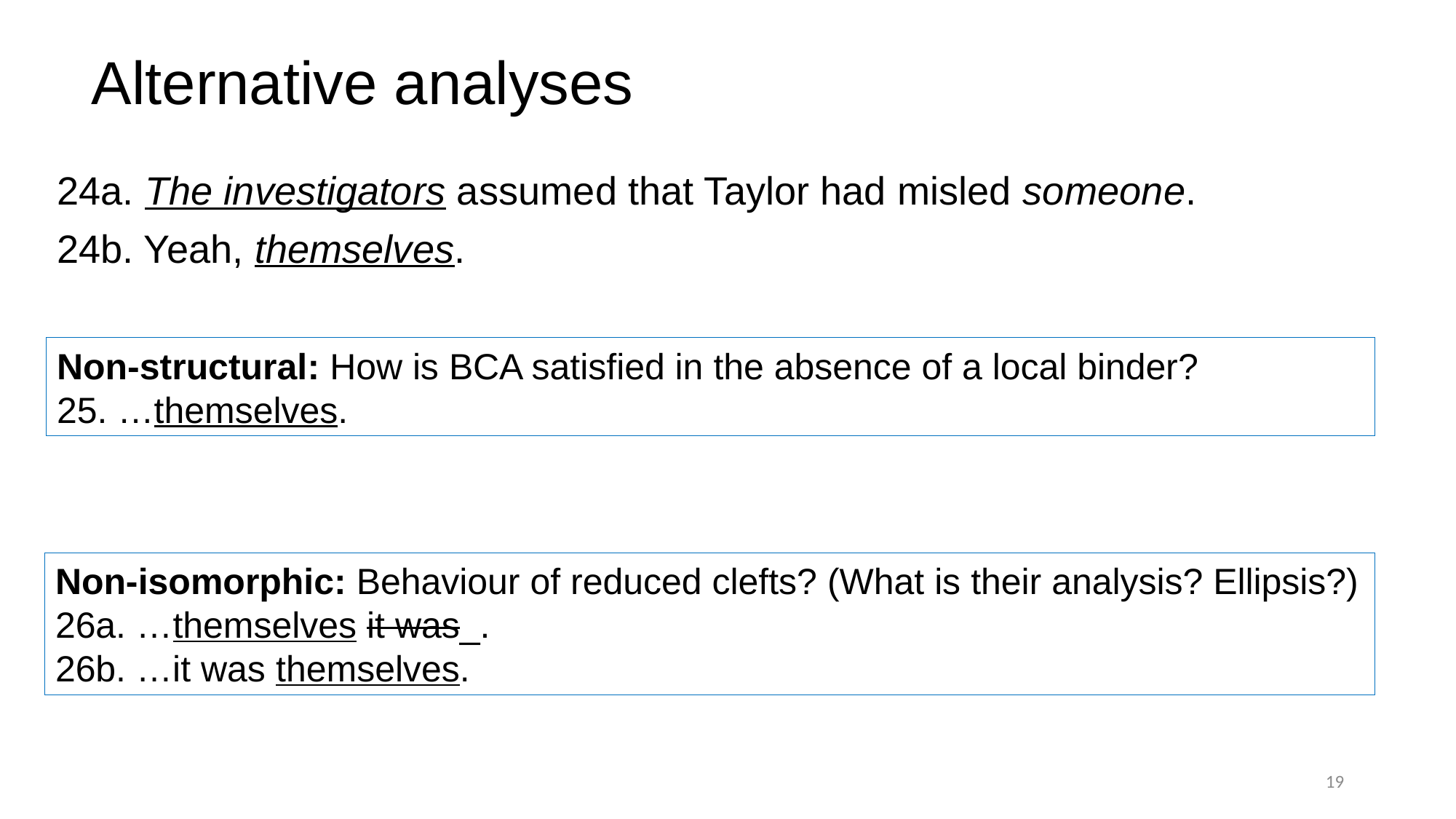

# Alternative analyses
24a. The investigators assumed that Taylor had misled someone.
24b. Yeah, themselves.

Non-structural: How is BCA satisfied in the absence of a local binder?
25. …themselves.
Non-isomorphic: Behaviour of reduced clefts? (What is their analysis? Ellipsis?)
26a. …themselves it was_.
26b. …it was themselves.
19